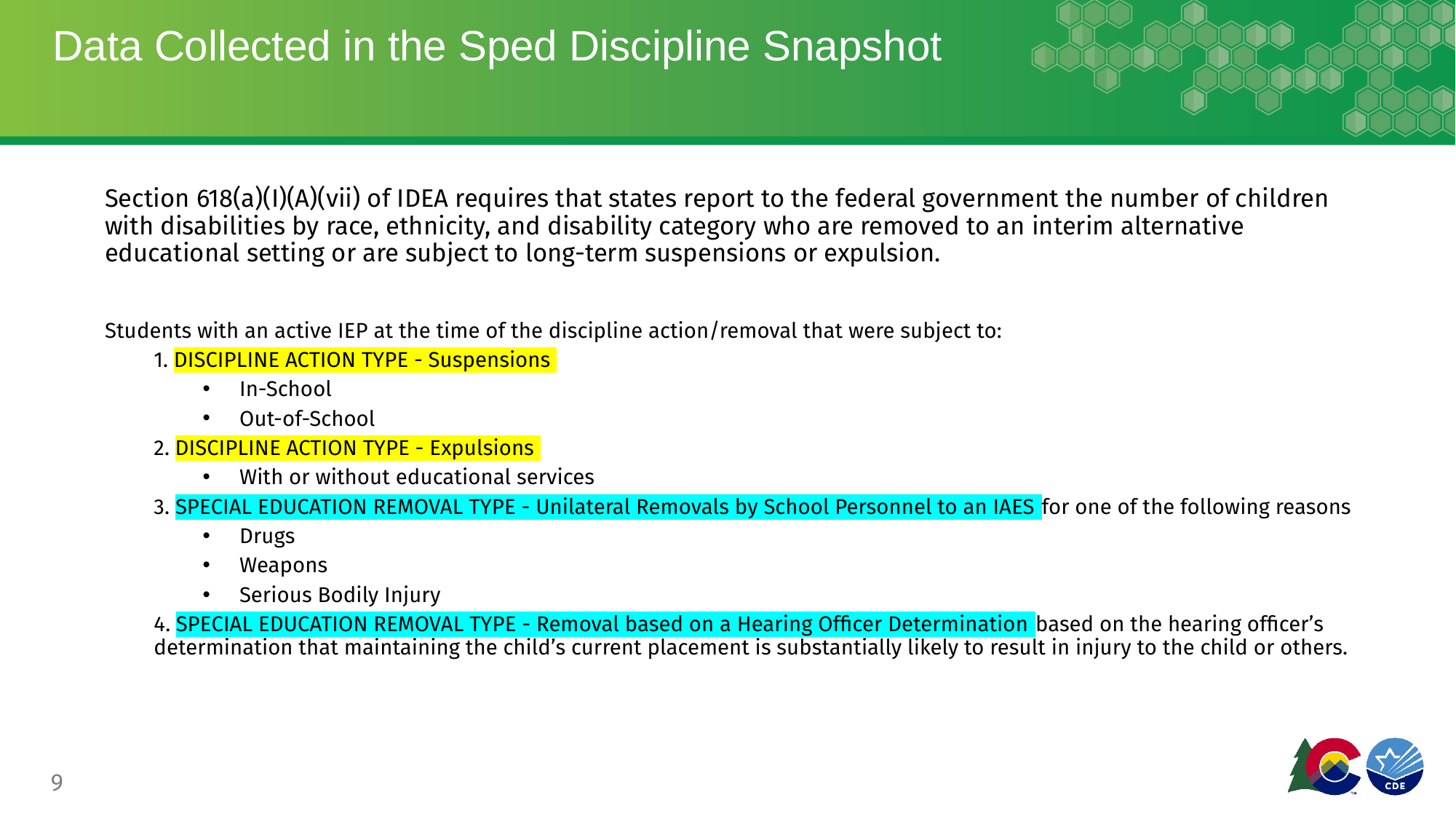

# Data Collected in the Sped Discipline Snapshot
Section 618(a)(I)(A)(vii) of IDEA requires that states report to the federal government the number of children with disabilities by race, ethnicity, and disability category who are removed to an interim alternative educational setting or are subject to long-term suspensions or expulsion.

Students with an active IEP at the time of the discipline action/removal that were subject to:
1. DISCIPLINE ACTION TYPE - Suspensions
In-School
Out-of-School
2. DISCIPLINE ACTION TYPE - Expulsions
With or without educational services
3. SPECIAL EDUCATION REMOVAL TYPE - Unilateral Removals by School Personnel to an IAES for one of the following reasons
Drugs
Weapons
Serious Bodily Injury
4. SPECIAL EDUCATION REMOVAL TYPE - Removal based on a Hearing Officer Determination based on the hearing officer’s determination that maintaining the child’s current placement is substantially likely to result in injury to the child or others.

9